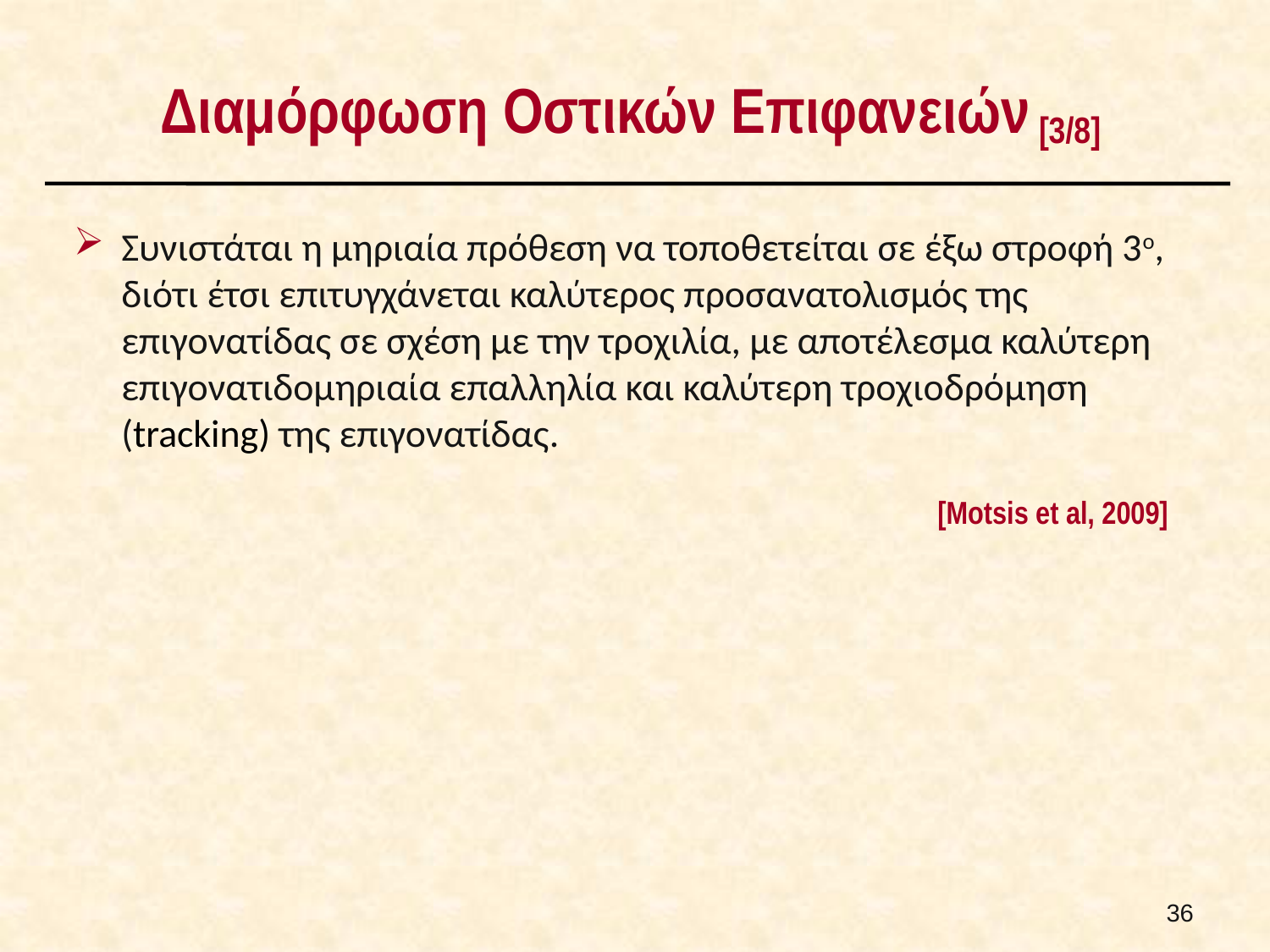

# Διαμόρφωση Οστικών Επιφανειών [3/8]
Συνιστάται η μηριαία πρόθεση να τοποθετείται σε έξω στροφή 3ο, διότι έτσι επιτυγχάνεται καλύτερος προσανατολισμός της επιγονατίδας σε σχέση με την τροχιλία, με αποτέλεσμα καλύτερη επιγονατιδομηριαία επαλληλία και καλύτερη τροχιοδρόμηση (tracking) της επιγονατίδας.
[Motsis et al, 2009]
36